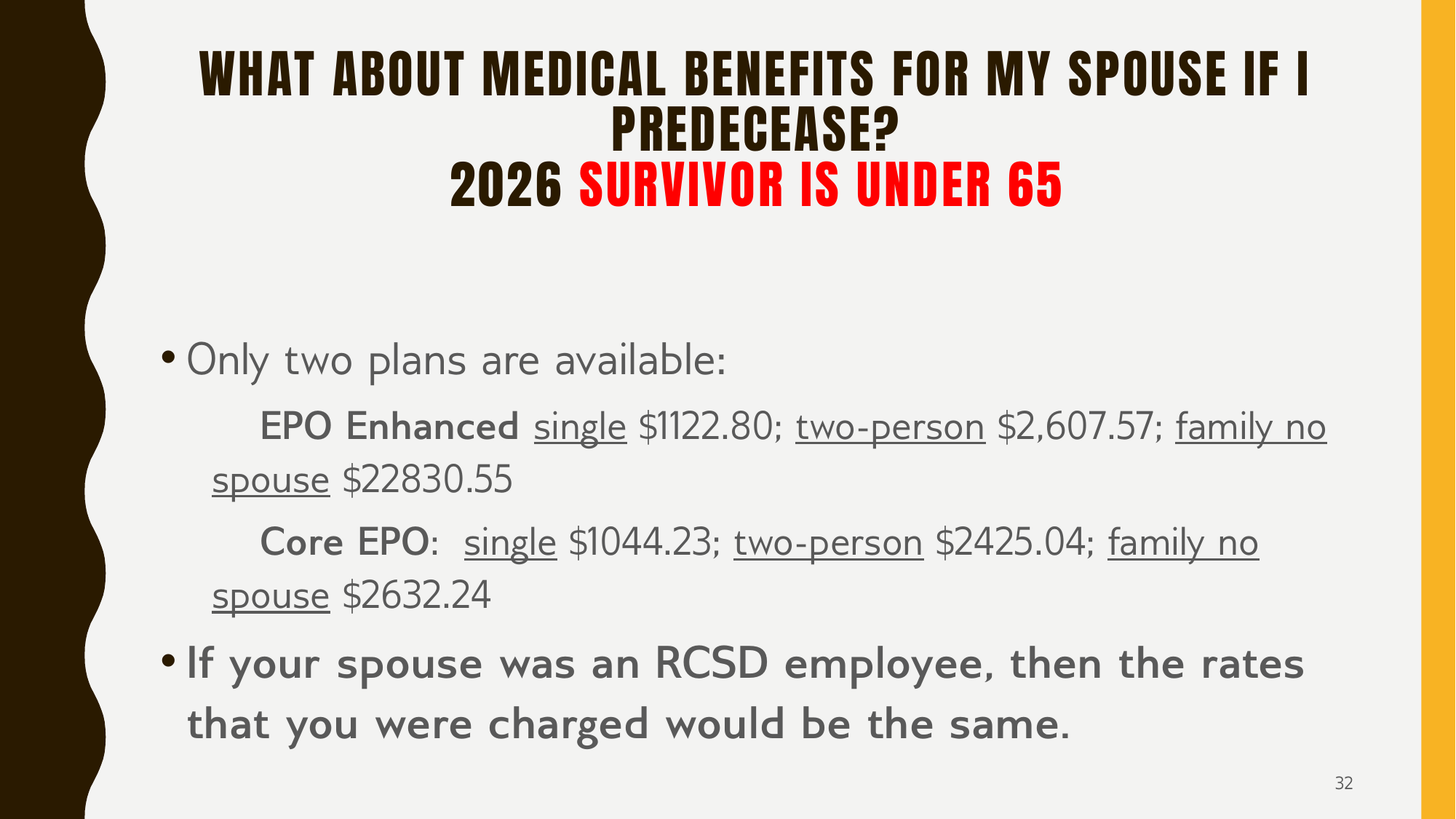

# What about medical Benefits For my Spouse if I predecease? 2026 Survivor is under 65

Only two plans are available:
    EPO Enhanced single $1122.80; two-person $2,607.57; family no spouse $22830.55
    Core EPO:  single $1044.23; two-person $2425.04; family no spouse $2632.24
If your spouse was an RCSD employee, then the rates that you were charged would be the same.

32